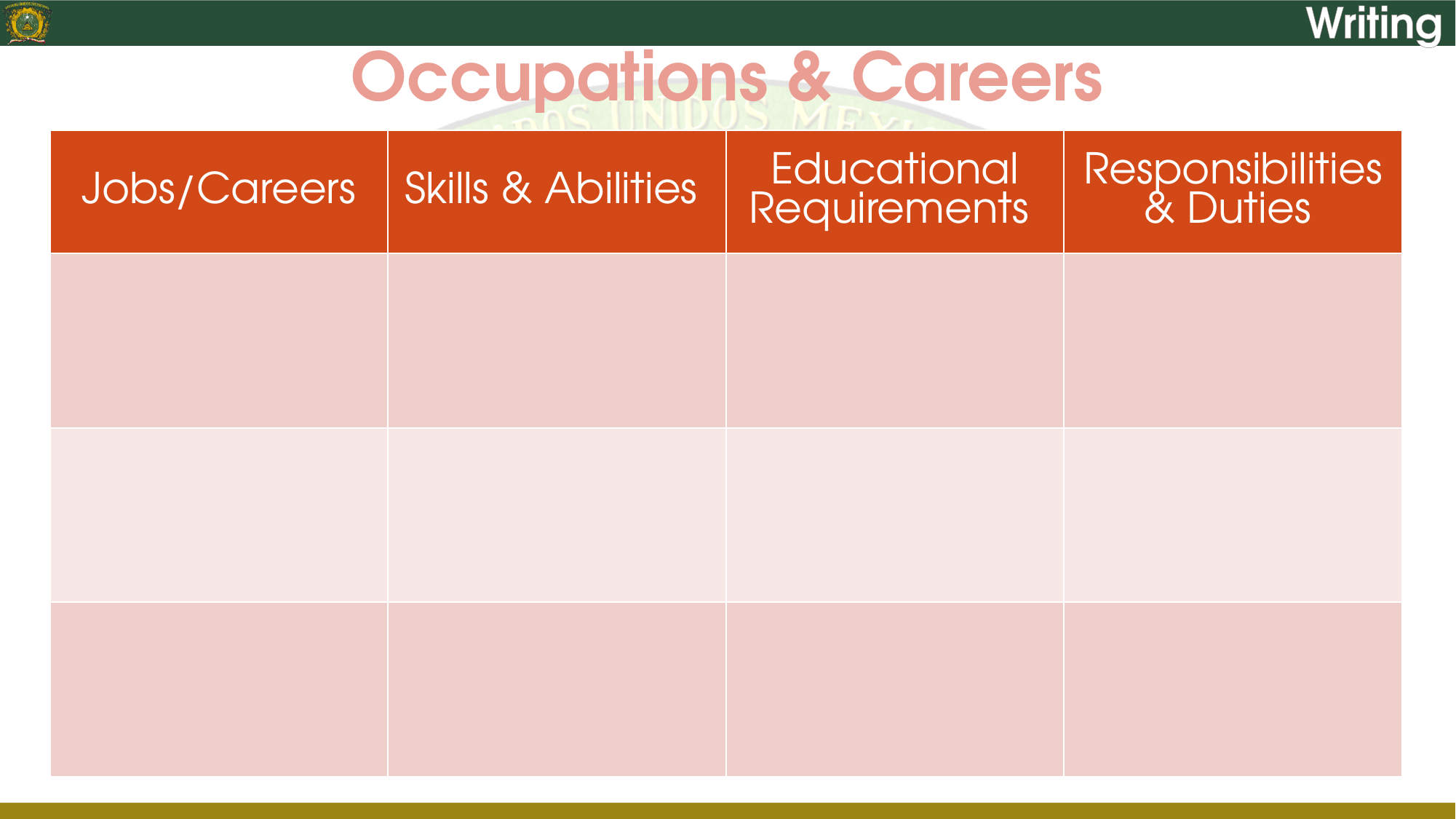

Writing
# Occupations & Careers
| Jobs/Careers | Skills & Abilities | Educational Requirements | Responsibilities & Duties |
| --- | --- | --- | --- |
|  |  |  |  |
|  |  |  |  |
|  |  |  |  |